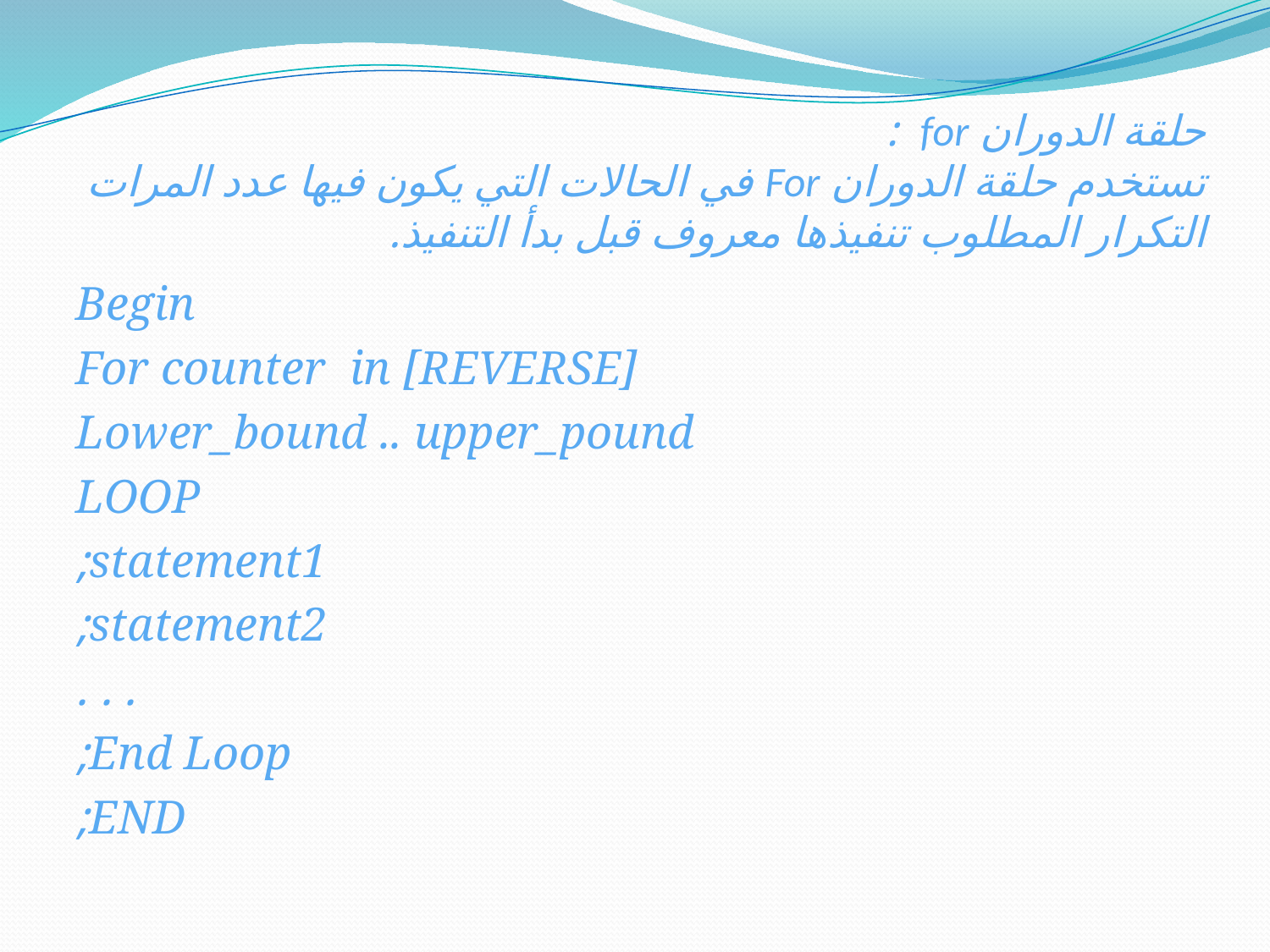

# حلقة الدوران for  : تستخدم حلقة الدوران For في الحالات التي يكون فيها عدد المرات  التكرار المطلوب تنفيذها معروف قبل بدأ التنفيذ.
Begin
For counter  in [REVERSE]
Lower_bound .. upper_pound
 LOOP
statement1;
statement2;
. . .
End Loop;
END;